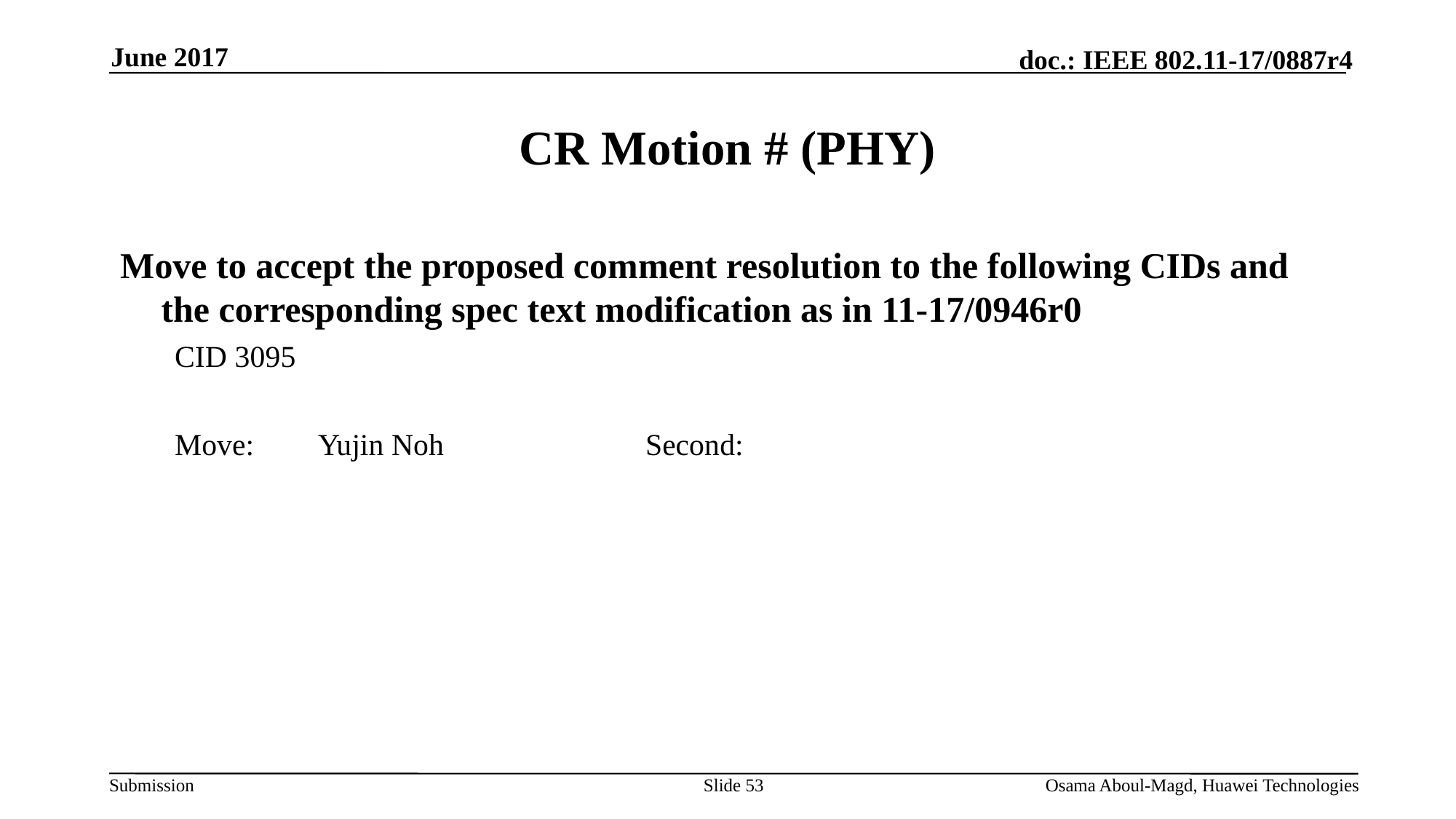

June 2017
# CR Motion # (PHY)
Move to accept the proposed comment resolution to the following CIDs and the corresponding spec text modification as in 11-17/0946r0
CID 3095

Move:	Yujin Noh		Second:

Slide 53
Osama Aboul-Magd, Huawei Technologies